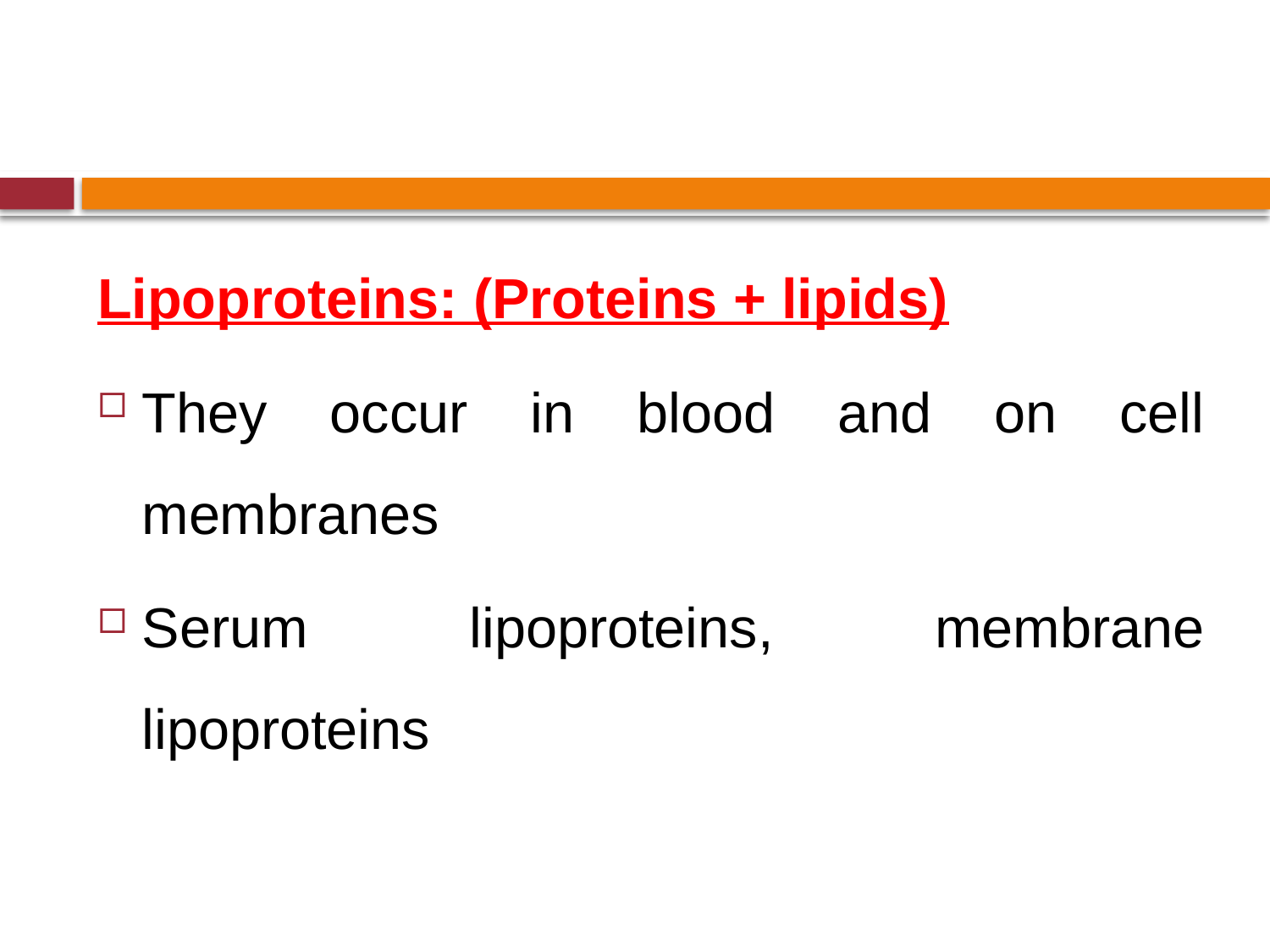

#
Lipoproteins: (Proteins + lipids)
They occur in blood and on cell membranes
Serum lipoproteins, membrane lipoproteins